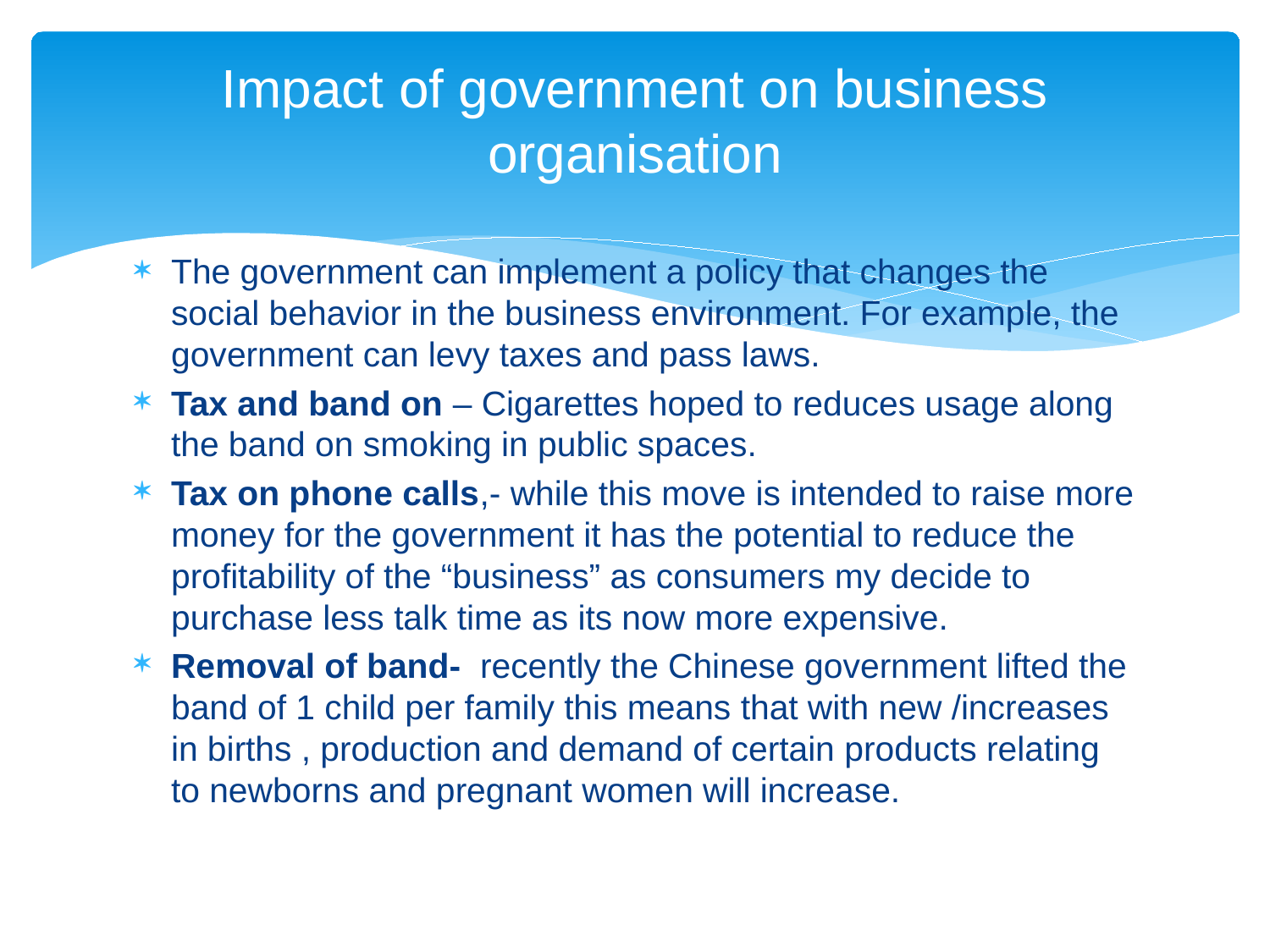

# Impact of government on business organisation
The government can implement a policy that changes the social behavior in the business environment. For example, the government can levy taxes and pass laws.
Tax and band on – Cigarettes hoped to reduces usage along the band on smoking in public spaces.
Tax on phone calls,- while this move is intended to raise more money for the government it has the potential to reduce the profitability of the “business” as consumers my decide to purchase less talk time as its now more expensive.
Removal of band-  recently the Chinese government lifted the band of 1 child per family this means that with new /increases in births , production and demand of certain products relating to newborns and pregnant women will increase.